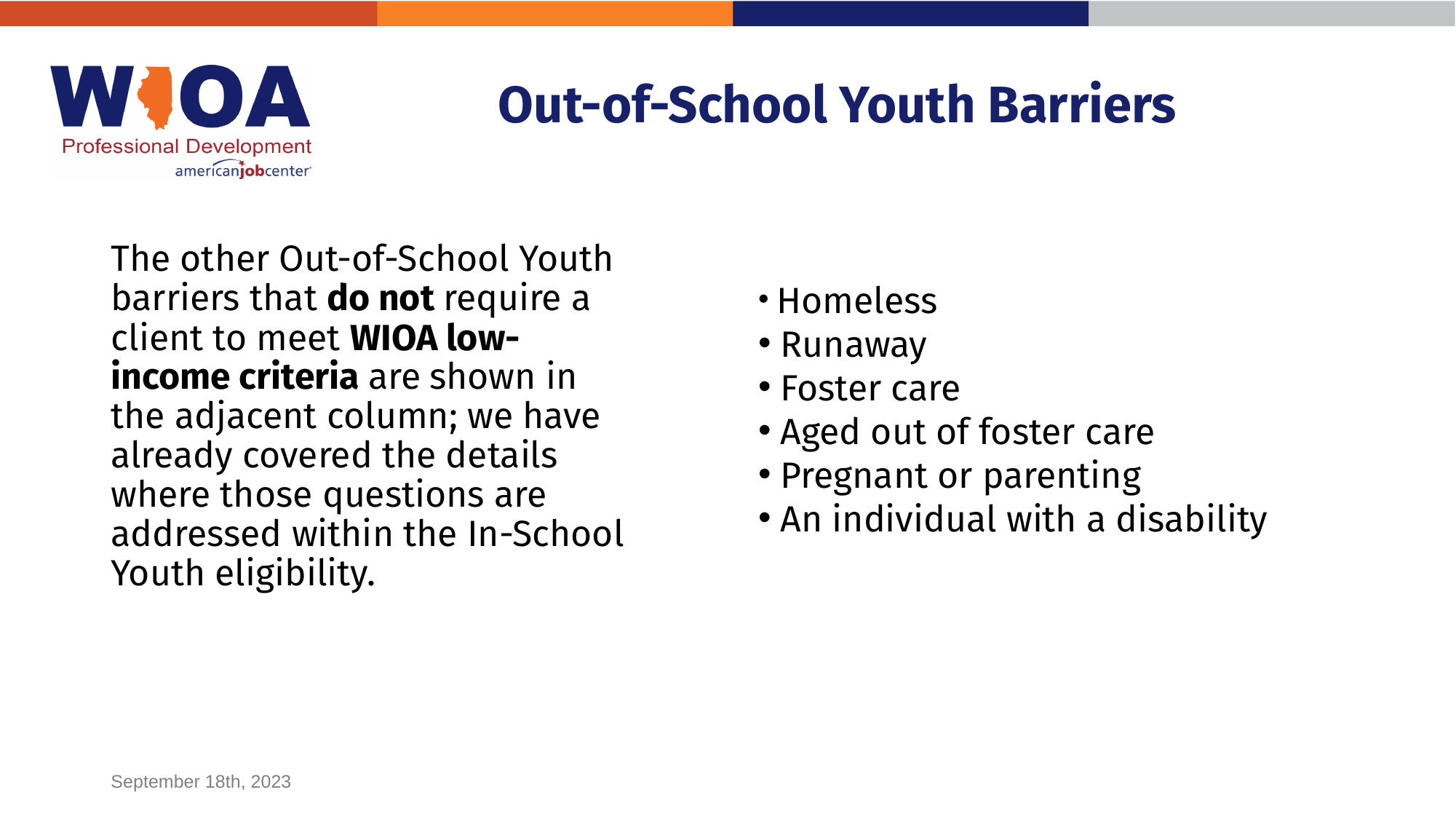

# Out-of-School Youth Barriers
The other Out-of-School Youth barriers that do not require a client to meet WIOA low-income criteria are shown in the adjacent column; we have already covered the details where those questions are addressed within the In-School Youth eligibility.

 Homeless
 Runaway
 Foster care
 Aged out of foster care
 Pregnant or parenting
 An individual with a disability
September 18th, 2023